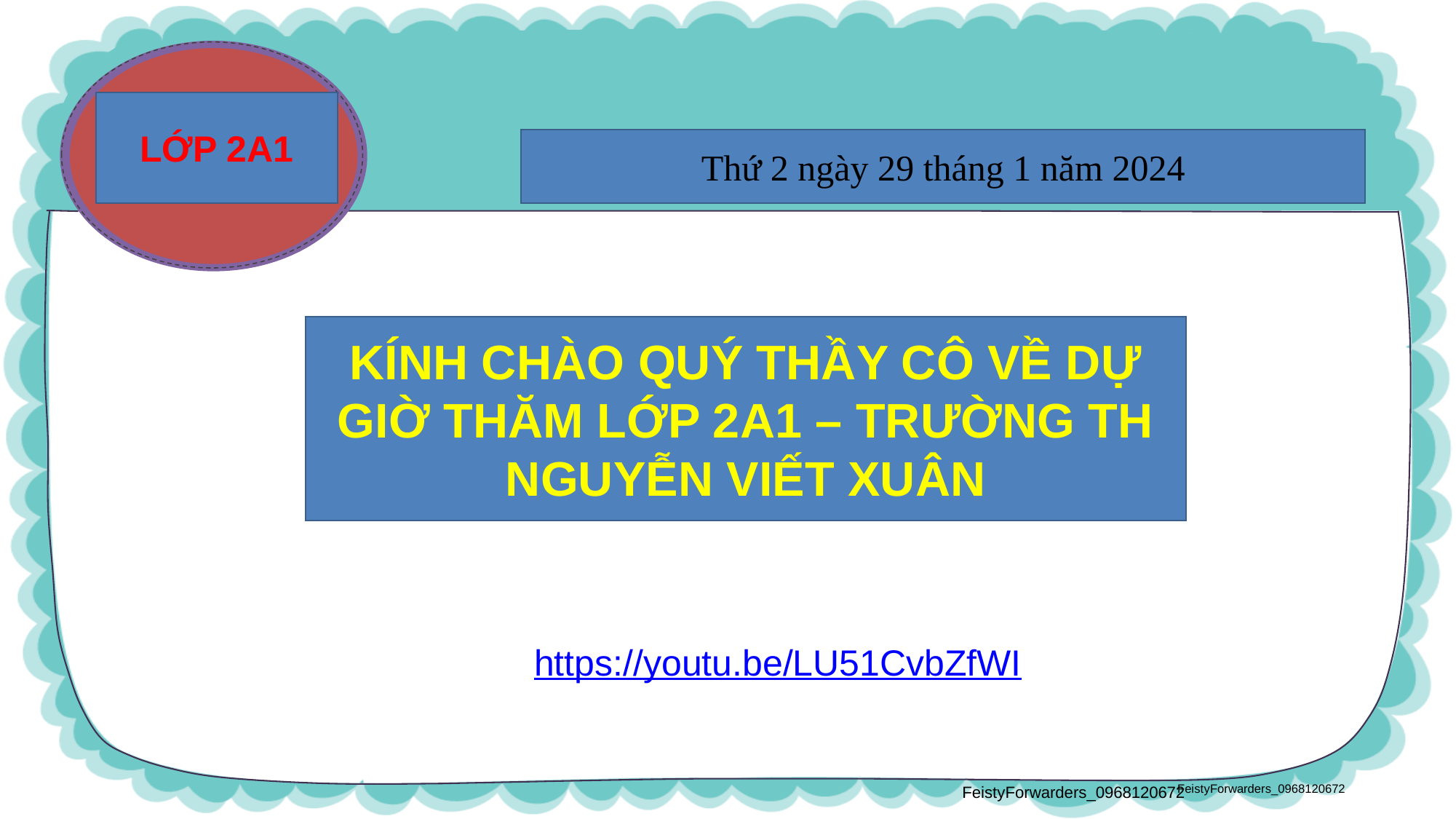

LỚP 2A1
Thứ 2 ngày 29 tháng 1 năm 2024
KÍNH CHÀO QUÝ THẦY CÔ VỀ DỰ GIỜ THĂM LỚP 2A1 – TRƯỜNG TH NGUYỄN VIẾT XUÂN
https://youtu.be/LU51CvbZfWI